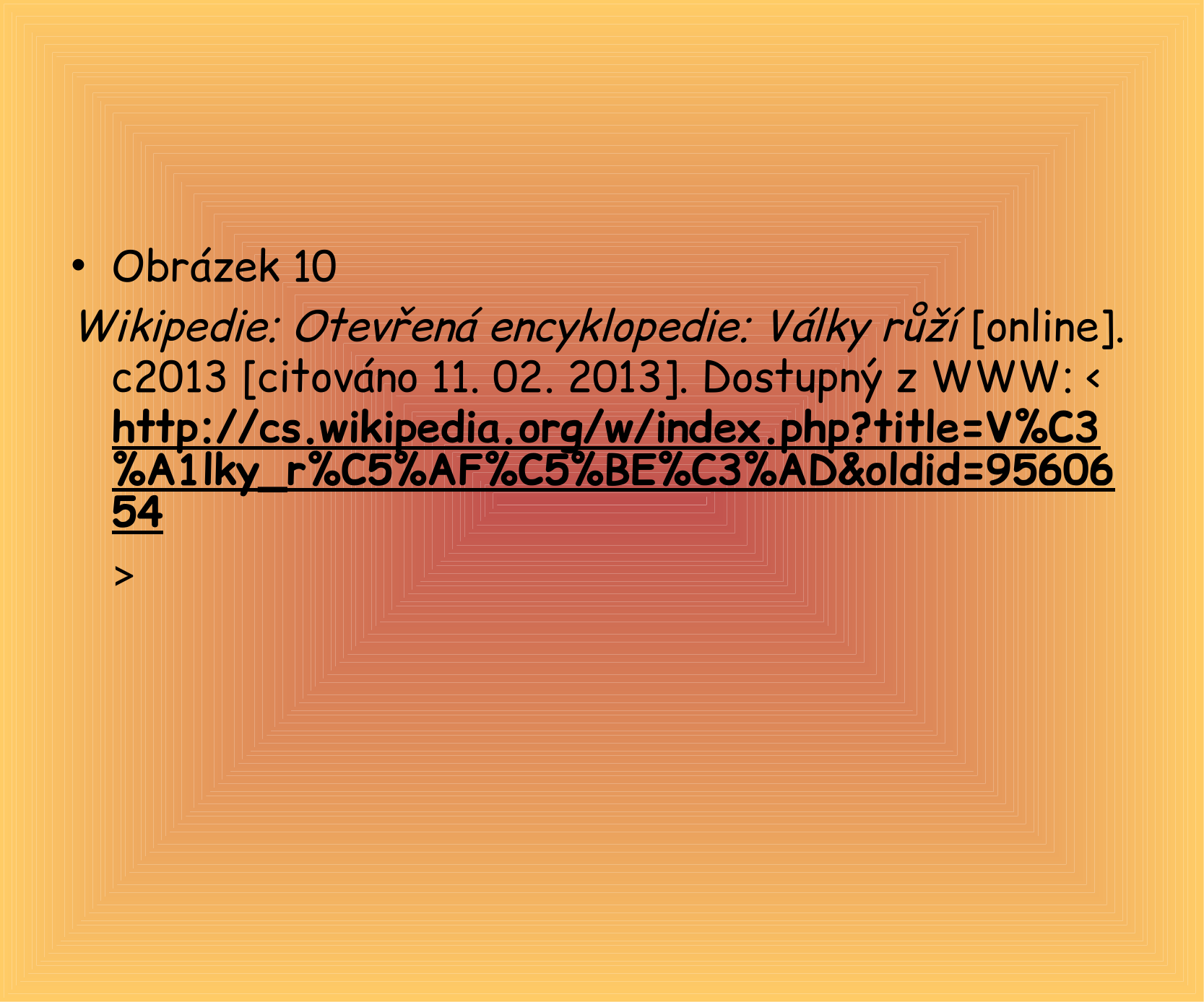

#
Obrázek 10
Wikipedie: Otevřená encyklopedie: Války růží [online]. c2013 [citováno 11. 02. 2013]. Dostupný z WWW: <http://cs.wikipedia.org/w/index.php?title=V%C3%A1lky_r%C5%AF%C5%BE%C3%AD&oldid=9560654>